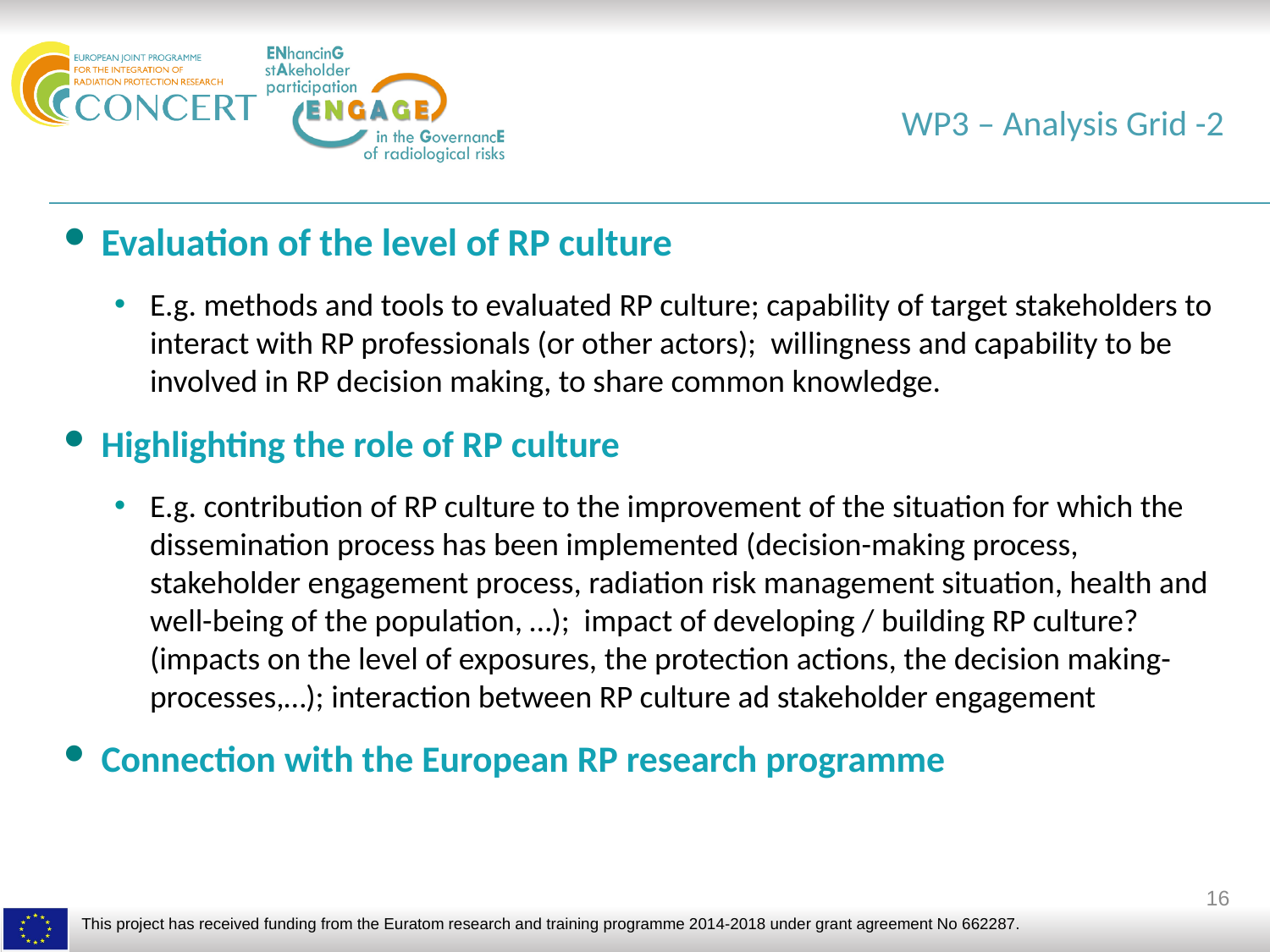

# WP3 – Analysis Grid -2
Evaluation of the level of RP culture
E.g. methods and tools to evaluated RP culture; capability of target stakeholders to interact with RP professionals (or other actors);  willingness and capability to be involved in RP decision making, to share common knowledge.
Highlighting the role of RP culture
E.g. contribution of RP culture to the improvement of the situation for which the dissemination process has been implemented (decision-making process, stakeholder engagement process, radiation risk management situation, health and well-being of the population, …);  impact of developing / building RP culture? (impacts on the level of exposures, the protection actions, the decision making-processes,…); interaction between RP culture ad stakeholder engagement
Connection with the European RP research programme
16